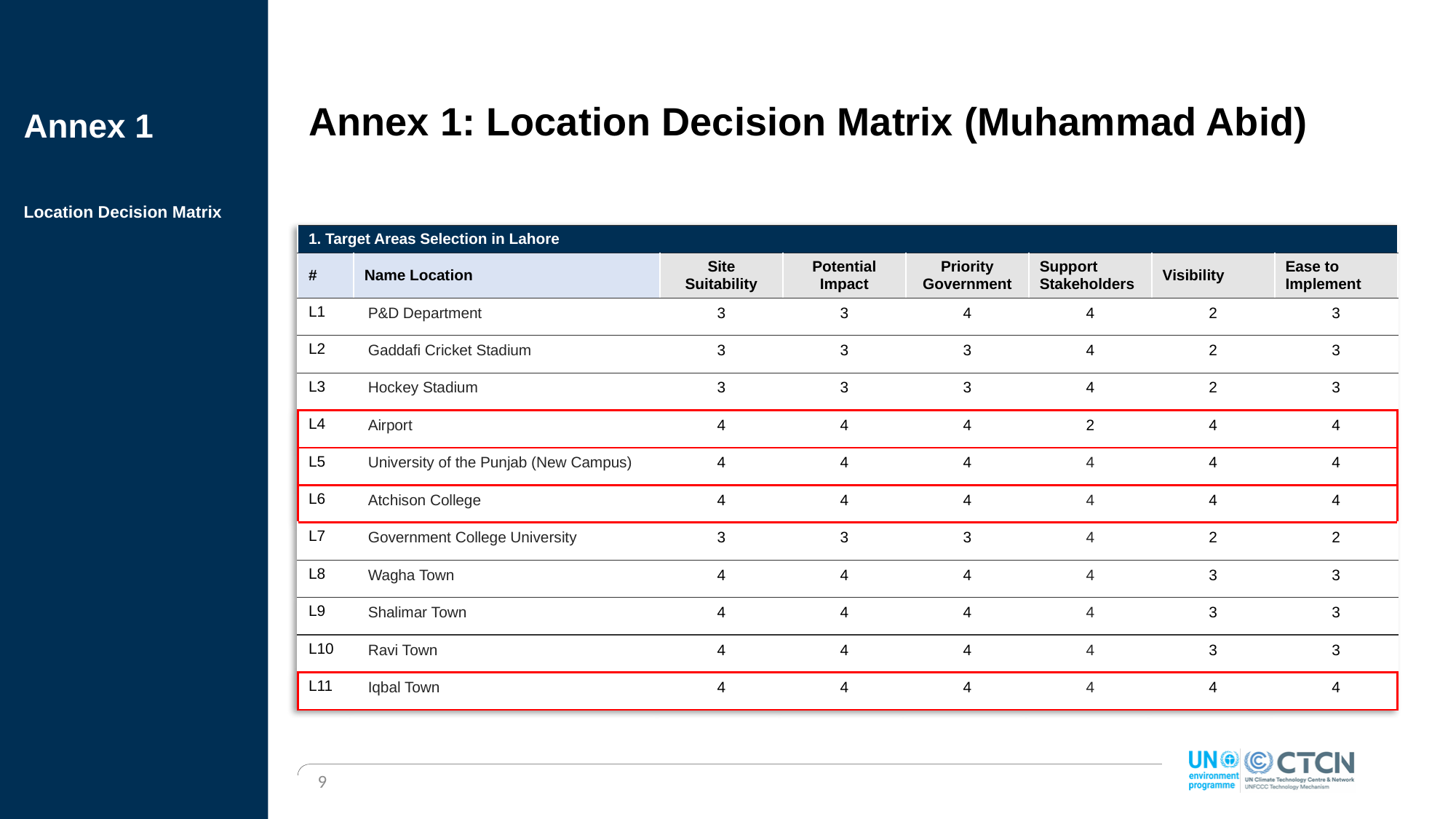

# Annex 1: Location Decision Matrix (Muhammad Abid)
Annex 1

Location Decision Matrix

| 1. Target Areas Selection in Lahore |  |  |  |  |  |  |  |
| --- | --- | --- | --- | --- | --- | --- | --- |
| # | Name Location | Site Suitability | Potential Impact | Priority Government | Support Stakeholders | Visibility | Ease to Implement |
| L1 | P&D Department | 3 | 3 | 4 | 4 | 2 | 3 |
| L2 | Gaddafi Cricket Stadium | 3 | 3 | 3 | 4 | 2 | 3 |
| L3 | Hockey Stadium | 3 | 3 | 3 | 4 | 2 | 3 |
| L4 | Airport | 4 | 4 | 4 | 2 | 4 | 4 |
| L5 | University of the Punjab (New Campus) | 4 | 4 | 4 | 4 | 4 | 4 |
| L6 | Atchison College | 4 | 4 | 4 | 4 | 4 | 4 |
| L7 | Government College University | 3 | 3 | 3 | 4 | 2 | 2 |
| L8 | Wagha Town | 4 | 4 | 4 | 4 | 3 | 3 |
| L9 | Shalimar Town | 4 | 4 | 4 | 4 | 3 | 3 |
| L10 | Ravi Town | 4 | 4 | 4 | 4 | 3 | 3 |
| L11 | Iqbal Town | 4 | 4 | 4 | 4 | 4 | 4 |